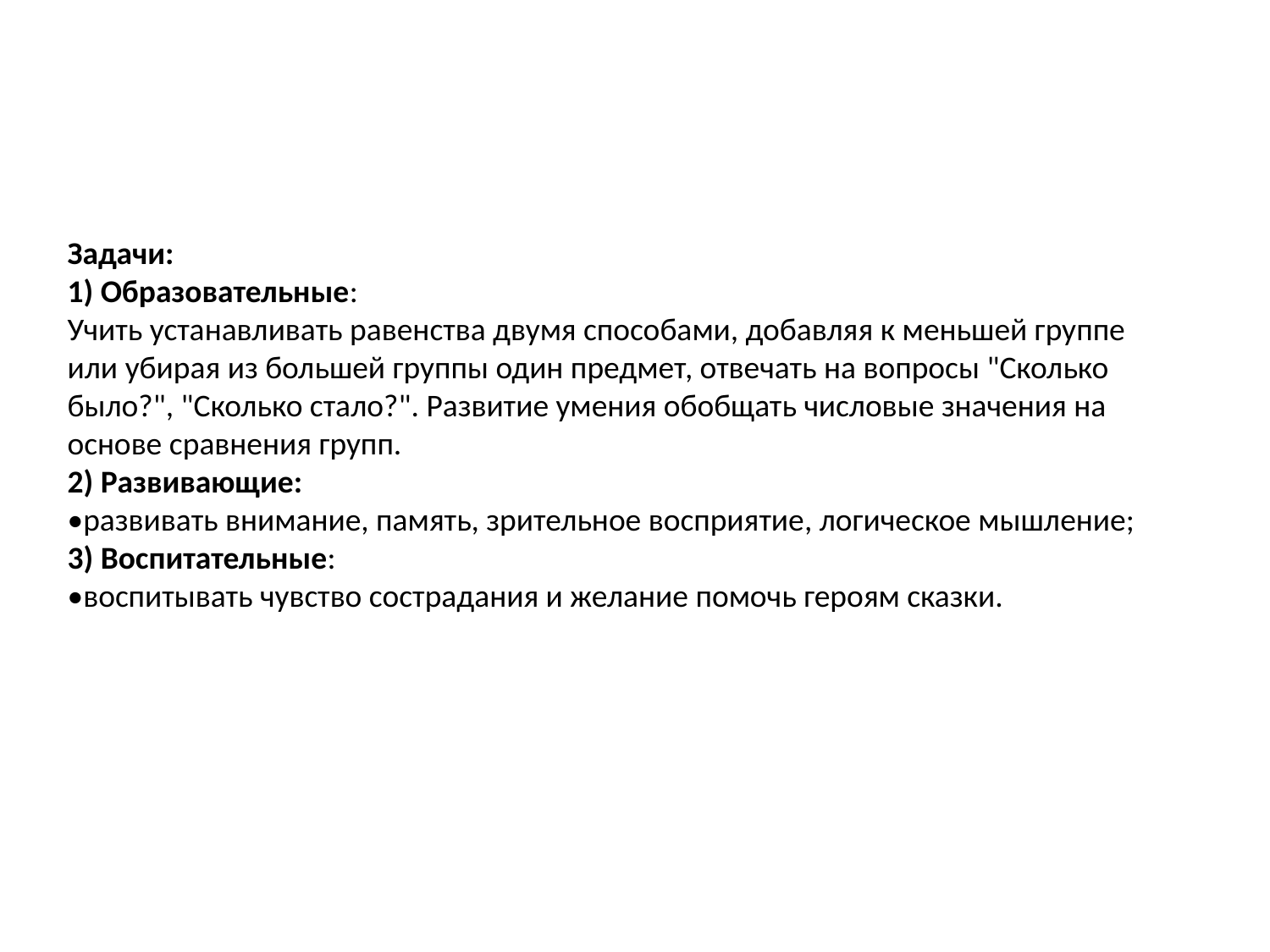

#
Задачи:
1) Образовательные:
Учить устанавливать равенства двумя способами, добавляя к меньшей группе или убирая из большей группы один предмет, отвечать на вопросы "Сколько было?", "Сколько стало?". Развитие умения обобщать числовые значения на основе сравнения групп.
2) Развивающие:
•развивать внимание, память, зрительное восприятие, логическое мышление;
3) Воспитательные:
•воспитывать чувство сострадания и желание помочь героям сказки.